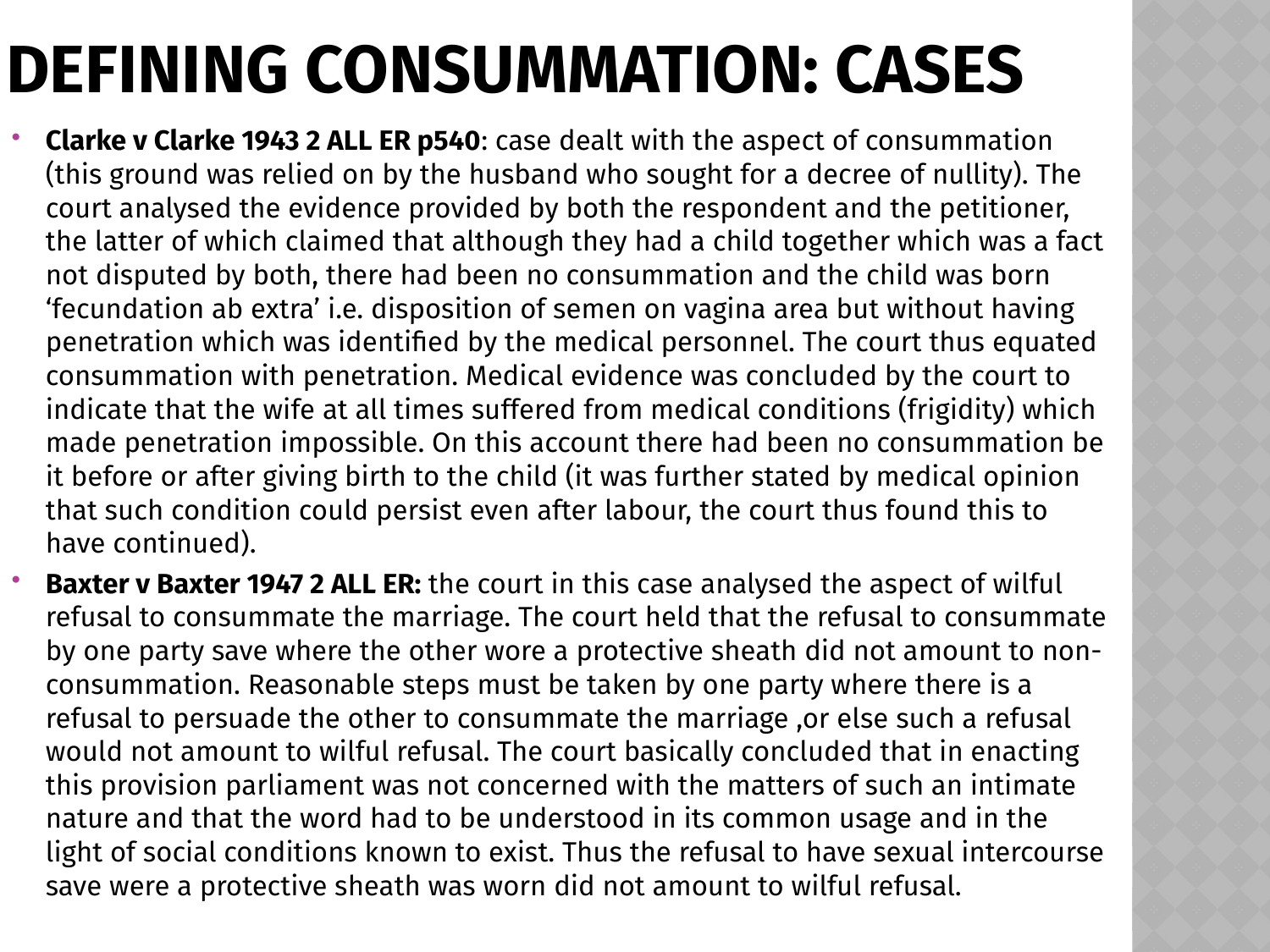

# Defining consummation: cases
Clarke v Clarke 1943 2 ALL ER p540: case dealt with the aspect of consummation (this ground was relied on by the husband who sought for a decree of nullity). The court analysed the evidence provided by both the respondent and the petitioner, the latter of which claimed that although they had a child together which was a fact not disputed by both, there had been no consummation and the child was born ‘fecundation ab extra’ i.e. disposition of semen on vagina area but without having penetration which was identified by the medical personnel. The court thus equated consummation with penetration. Medical evidence was concluded by the court to indicate that the wife at all times suffered from medical conditions (frigidity) which made penetration impossible. On this account there had been no consummation be it before or after giving birth to the child (it was further stated by medical opinion that such condition could persist even after labour, the court thus found this to have continued).
Baxter v Baxter 1947 2 ALL ER: the court in this case analysed the aspect of wilful refusal to consummate the marriage. The court held that the refusal to consummate by one party save where the other wore a protective sheath did not amount to non-consummation. Reasonable steps must be taken by one party where there is a refusal to persuade the other to consummate the marriage ,or else such a refusal would not amount to wilful refusal. The court basically concluded that in enacting this provision parliament was not concerned with the matters of such an intimate nature and that the word had to be understood in its common usage and in the light of social conditions known to exist. Thus the refusal to have sexual intercourse save were a protective sheath was worn did not amount to wilful refusal.